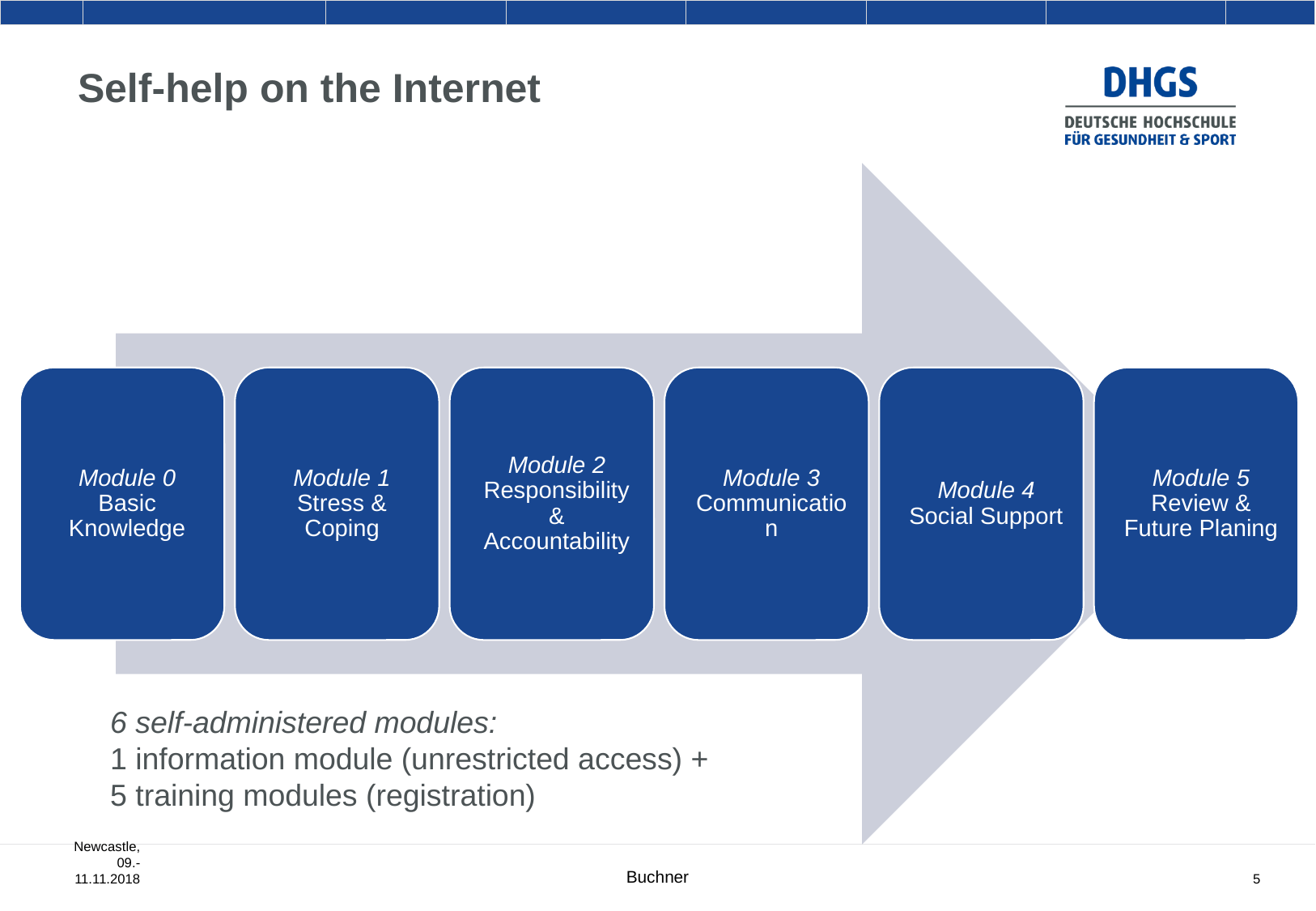

# Self-help on the Internet
Module 0
Basic Knowledge
Module 1
Stress & Coping
Module 2
Responsibility & Accountability
Module 3
Communication
Module 4
Social Support
Module 5
Review & Future Planing
6 self-administered modules:
1 information module (unrestricted access) +
5 training modules (registration)
Newcastle, 09.-11.11.2018
Buchner
5